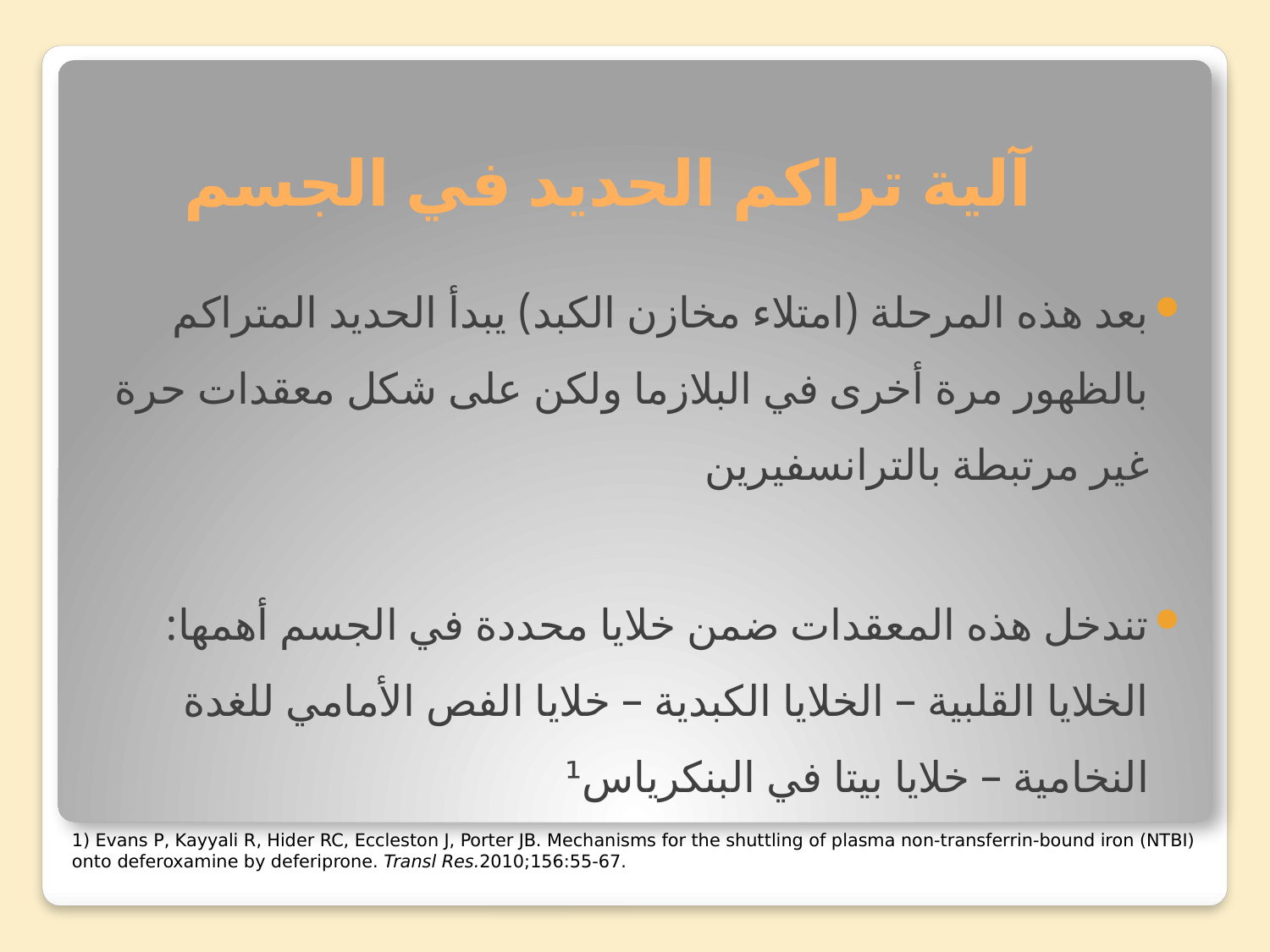

# آلية تراكم الحديد في الجسم
بعد هذه المرحلة (امتلاء مخازن الكبد) يبدأ الحديد المتراكم بالظهور مرة أخرى في البلازما ولكن على شكل معقدات حرة غير مرتبطة بالترانسفيرين

تندخل هذه المعقدات ضمن خلايا محددة في الجسم أهمها: الخلايا القلبية – الخلايا الكبدية – خلايا الفص الأمامي للغدة النخامية – خلايا بيتا في البنكرياس¹

1) Evans P, Kayyali R, Hider RC, Eccleston J, Porter JB. Mechanisms for the shuttling of plasma non-transferrin-bound iron (NTBI) onto deferoxamine by deferiprone. Transl Res.2010;156:55-67.